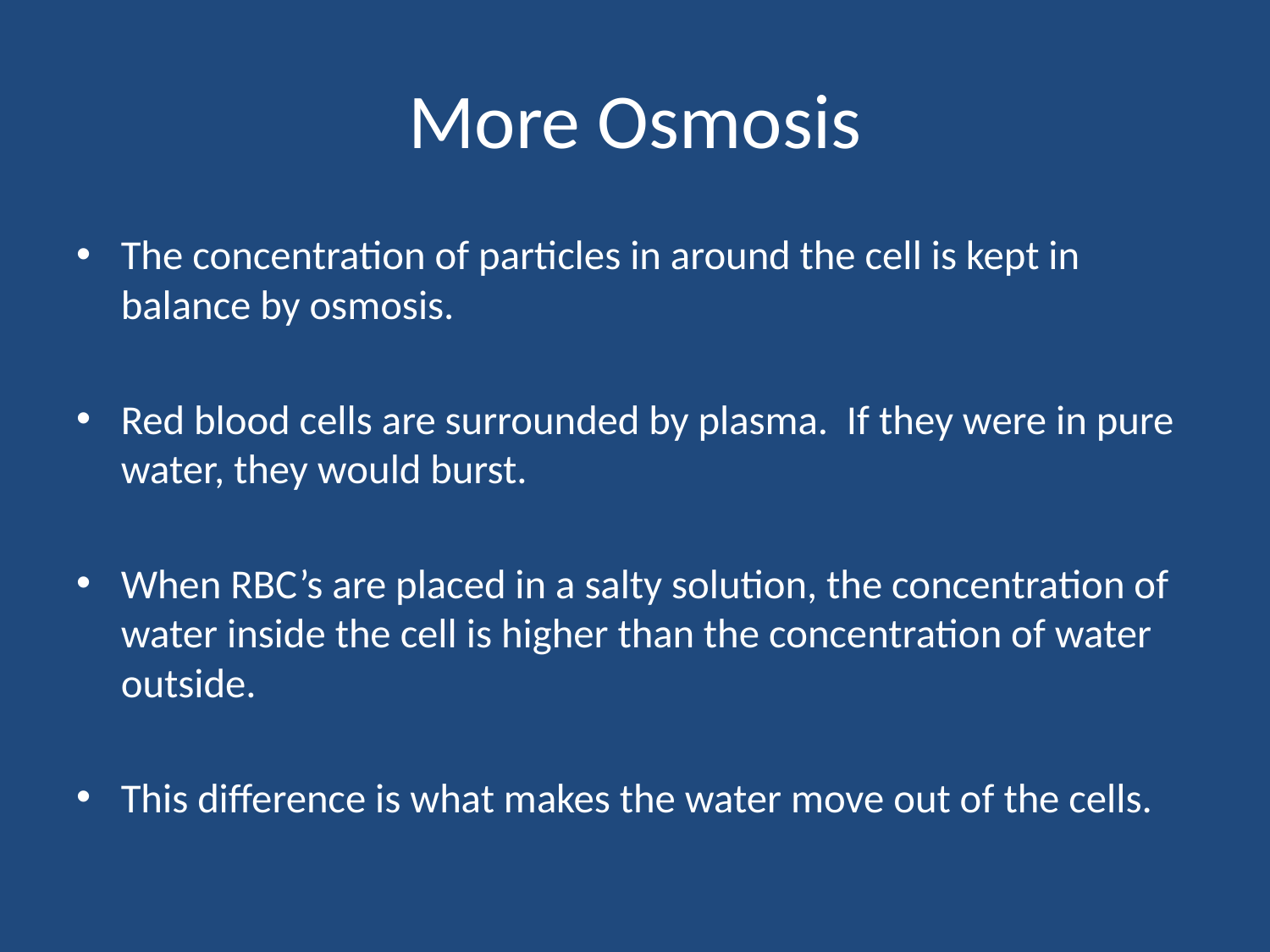

# More Osmosis
The concentration of particles in around the cell is kept in balance by osmosis.

Red blood cells are surrounded by plasma.  If they were in pure water, they would burst.

When RBC’s are placed in a salty solution, the concentration of water inside the cell is higher than the concentration of water outside.

This difference is what makes the water move out of the cells.